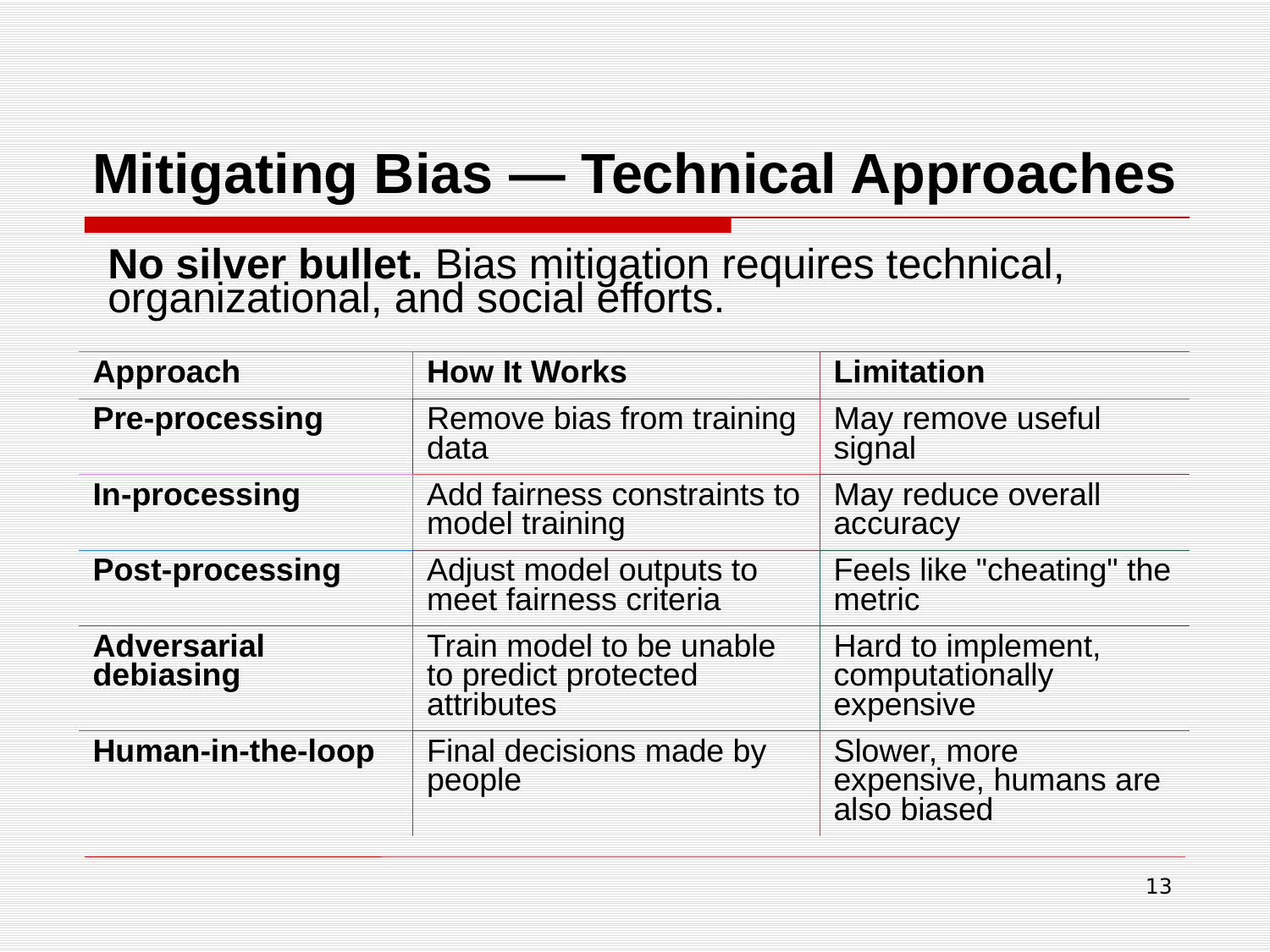

# Mitigating Bias — Technical Approaches
No silver bullet. Bias mitigation requires technical, organizational, and social efforts.
| Approach | How It Works | Limitation |
| --- | --- | --- |
| Pre-processing | Remove bias from training data | May remove useful signal |
| In-processing | Add fairness constraints to model training | May reduce overall accuracy |
| Post-processing | Adjust model outputs to meet fairness criteria | Feels like "cheating" the metric |
| Adversarial debiasing | Train model to be unable to predict protected attributes | Hard to implement, computationally expensive |
| Human-in-the-loop | Final decisions made by people | Slower, more expensive, humans are also biased |
13